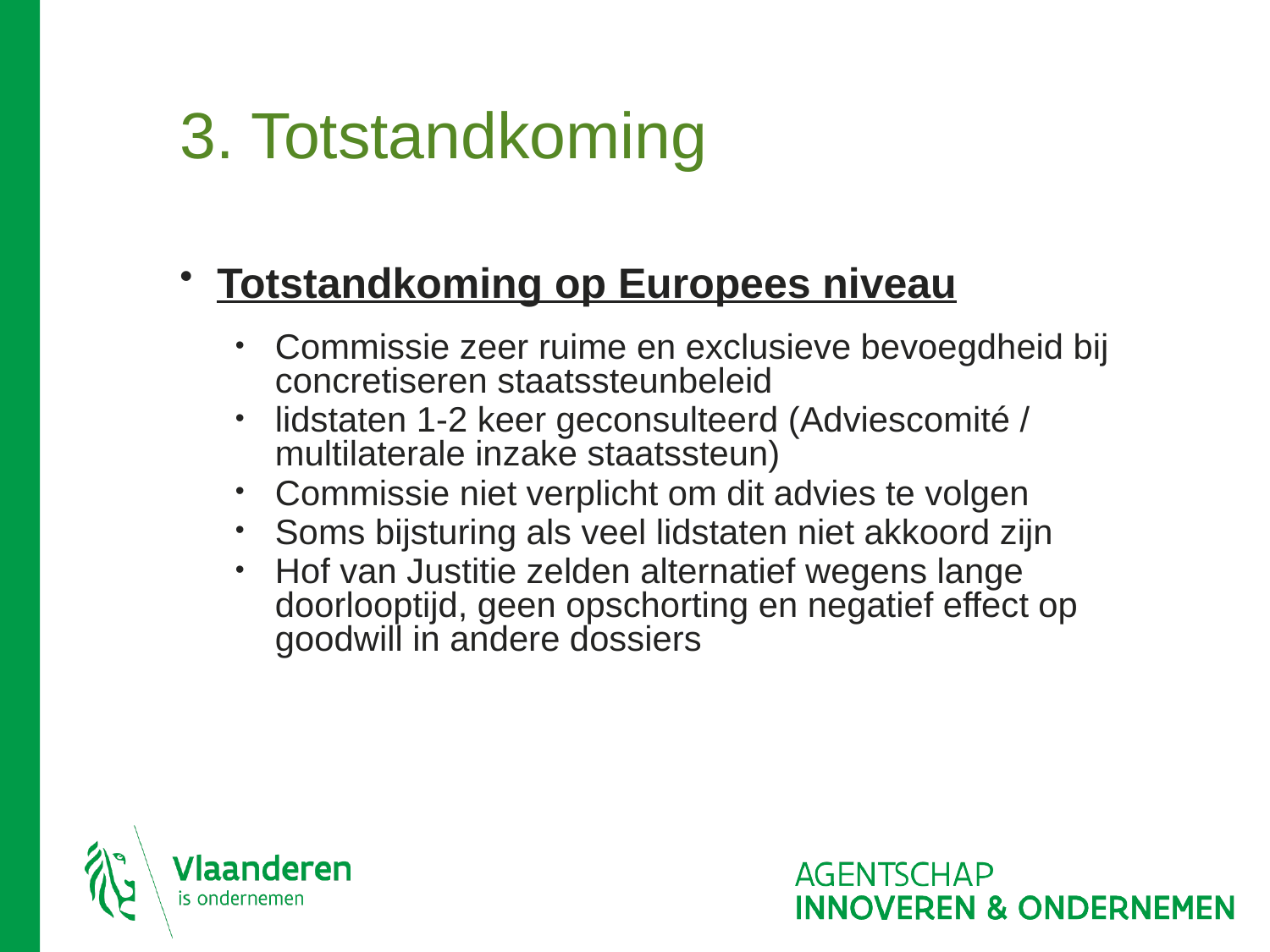

# 3. Totstandkoming
Totstandkoming op Europees niveau

Commissie zeer ruime en exclusieve bevoegdheid bij concretiseren staatssteunbeleid
lidstaten 1-2 keer geconsulteerd (Adviescomité / multilaterale inzake staatssteun)
Commissie niet verplicht om dit advies te volgen
Soms bijsturing als veel lidstaten niet akkoord zijn
Hof van Justitie zelden alternatief wegens lange doorlooptijd, geen opschorting en negatief effect op goodwill in andere dossiers